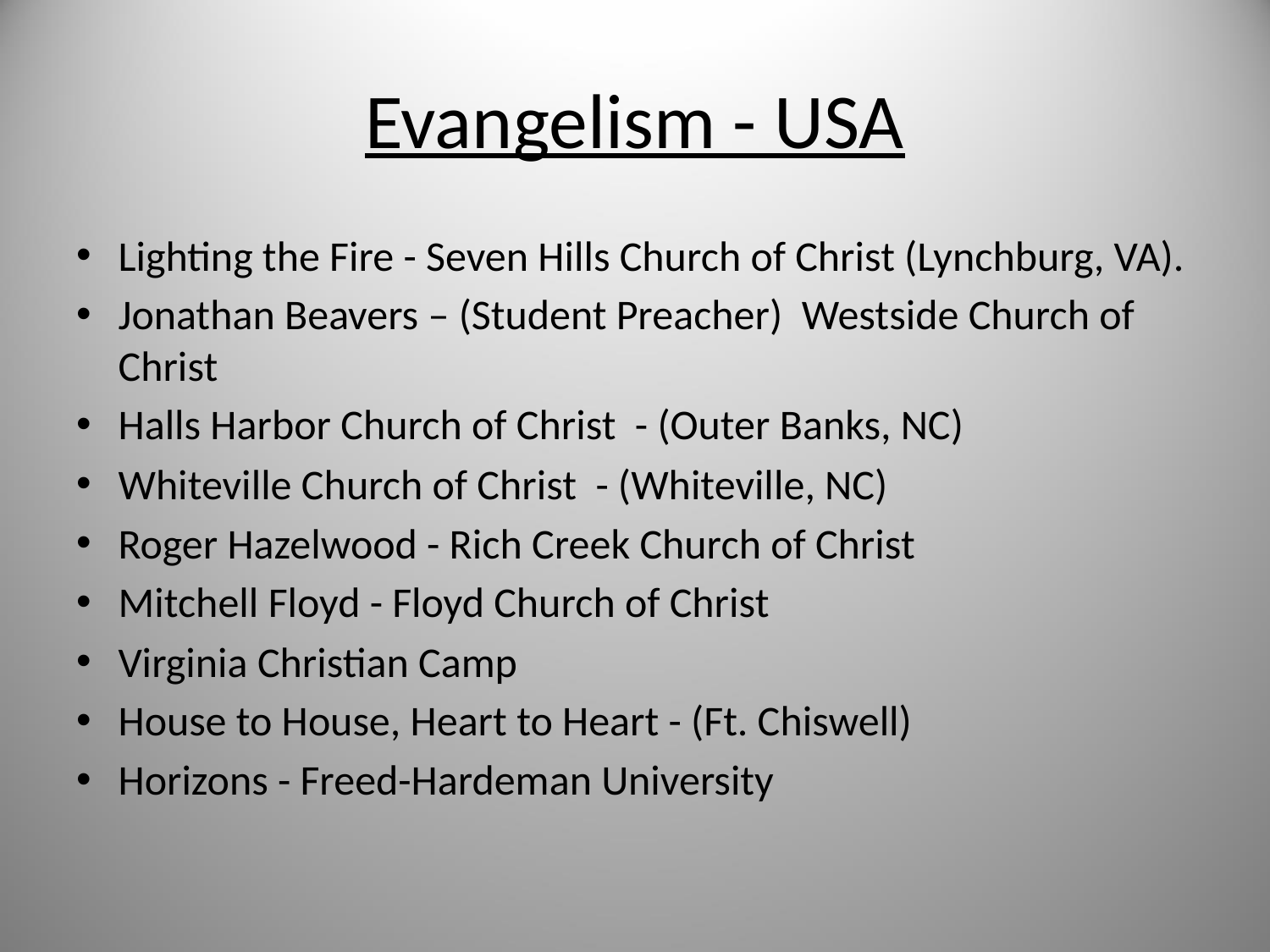

# Evangelism - USA
Lighting the Fire - Seven Hills Church of Christ (Lynchburg, VA).
Jonathan Beavers – (Student Preacher)  Westside Church of Christ
Halls Harbor Church of Christ  - (Outer Banks, NC)
Whiteville Church of Christ  - (Whiteville, NC)
Roger Hazelwood - Rich Creek Church of Christ
Mitchell Floyd - Floyd Church of Christ
Virginia Christian Camp
House to House, Heart to Heart - (Ft. Chiswell)
Horizons - Freed-Hardeman University